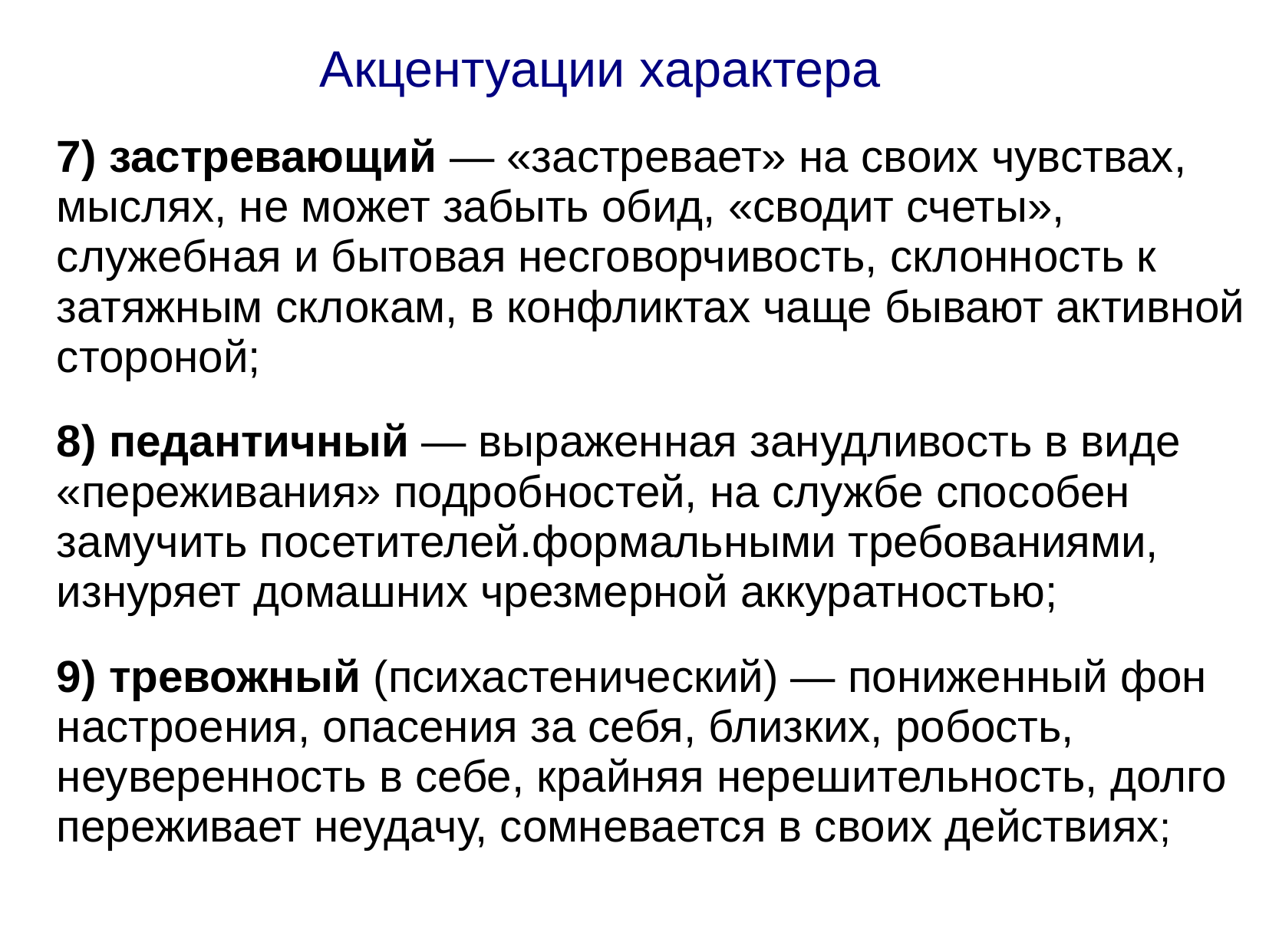

Акцентуации характера
7) застревающий — «застревает» на своих чувствах, мыслях, не может забыть обид, «сводит счеты», служебная и бытовая несговорчивость, склонность к затяжным склокам, в конфликтах чаще бывают активной стороной;
8) педантичный — выраженная занудливость в виде «переживания» подробностей, на службе способен замучить посетителей.формальными требованиями, изнуряет домашних чрезмерной аккуратностью;
9) тревожный (психастенический) — пониженный фон настроения, опасения за себя, близких, робость, неуверенность в себе, крайняя нерешительность, долго переживает неудачу, сомневается в своих действиях;